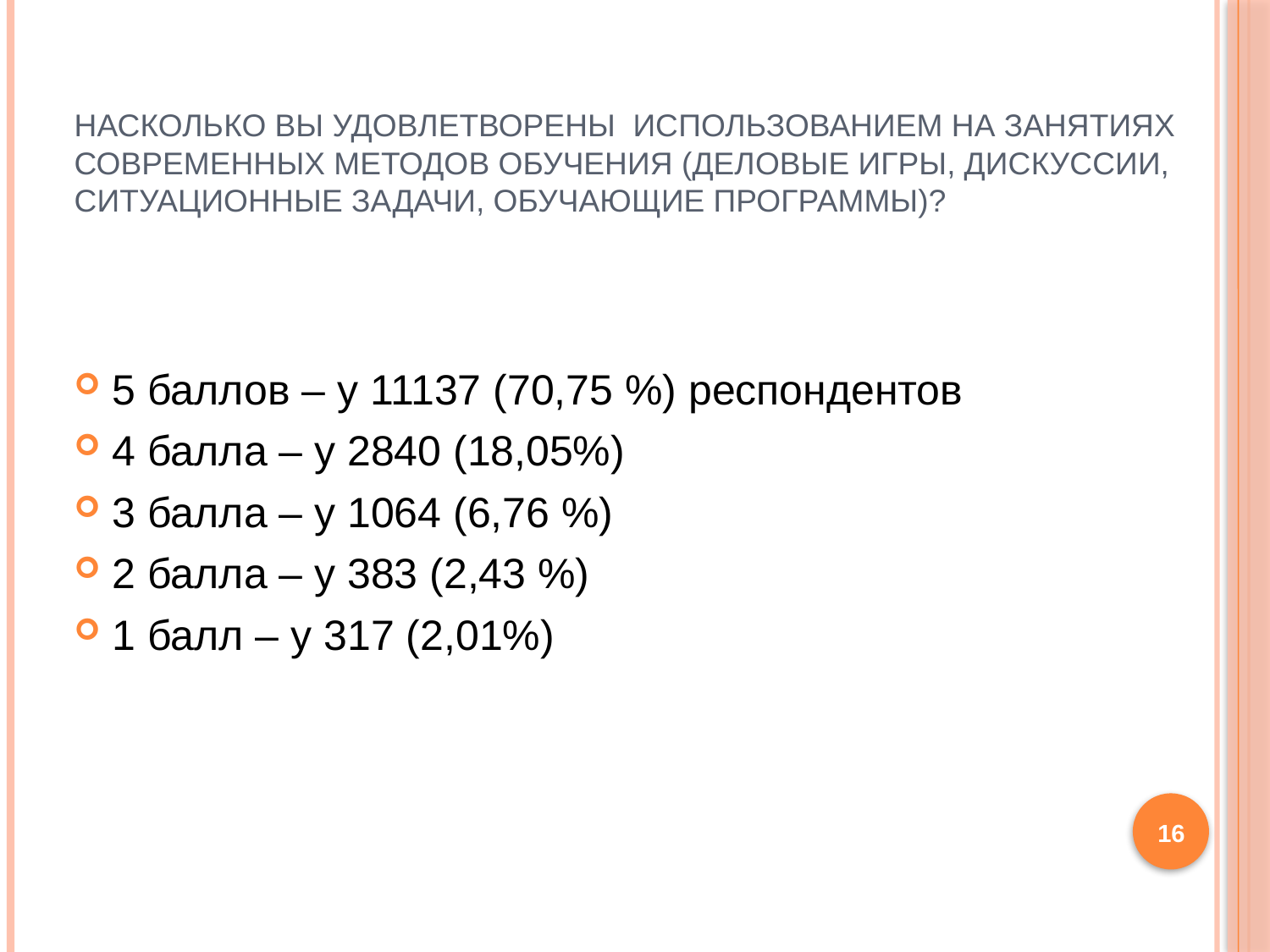

# Насколько Вы удовлетворены  использованием на занятиях современных методов обучения (деловые игры, дискуссии, ситуационные задачи, обучающие программы)?
5 баллов – у 11137 (70,75 %) респондентов
4 балла – у 2840 (18,05%)
3 балла – у 1064 (6,76 %)
2 балла – у 383 (2,43 %)
1 балл – у 317 (2,01%)

16